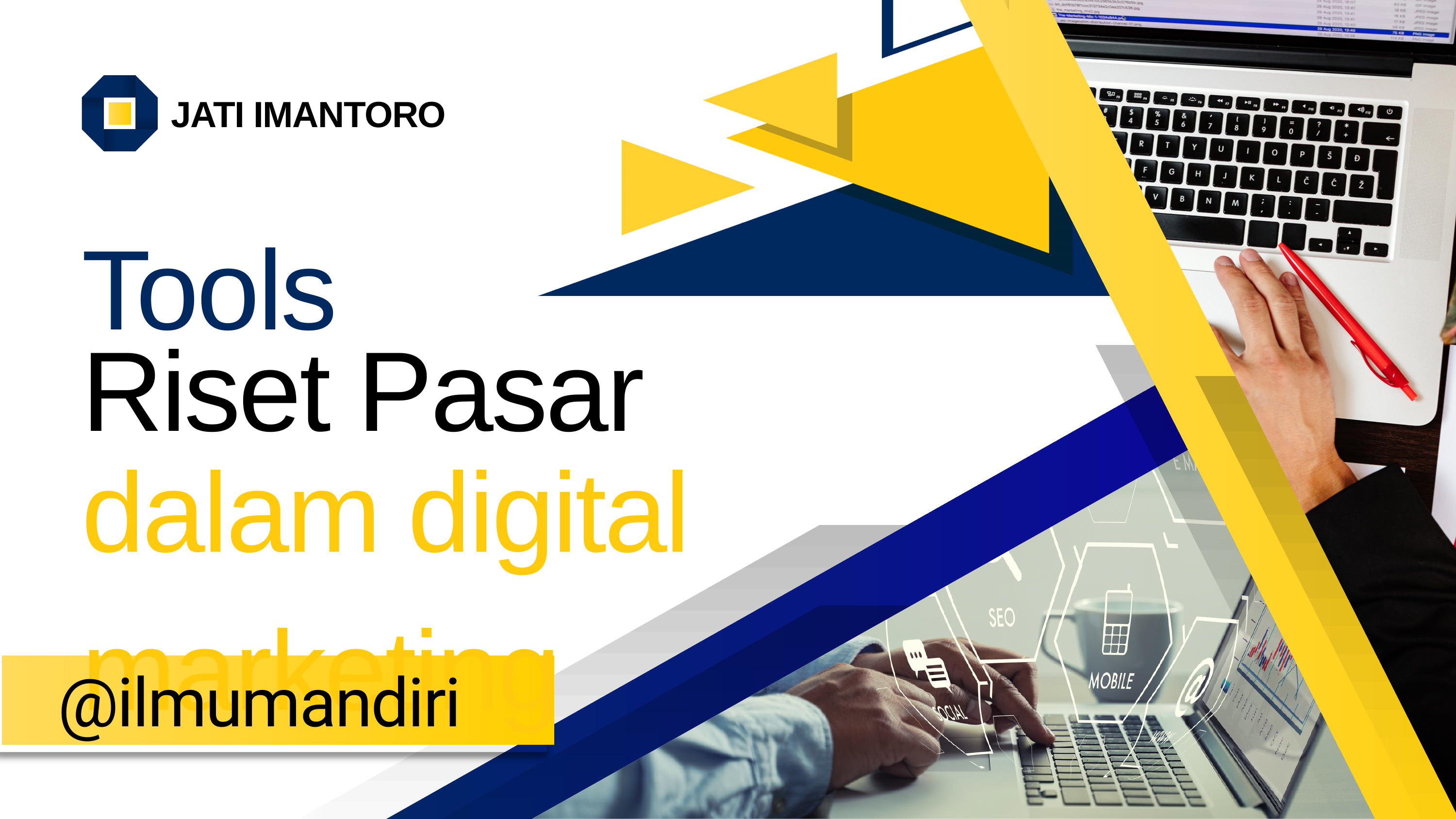

JATI IMANTORO

Tools

Riset Pasar

dalam digital marketing

@ilmumandiri